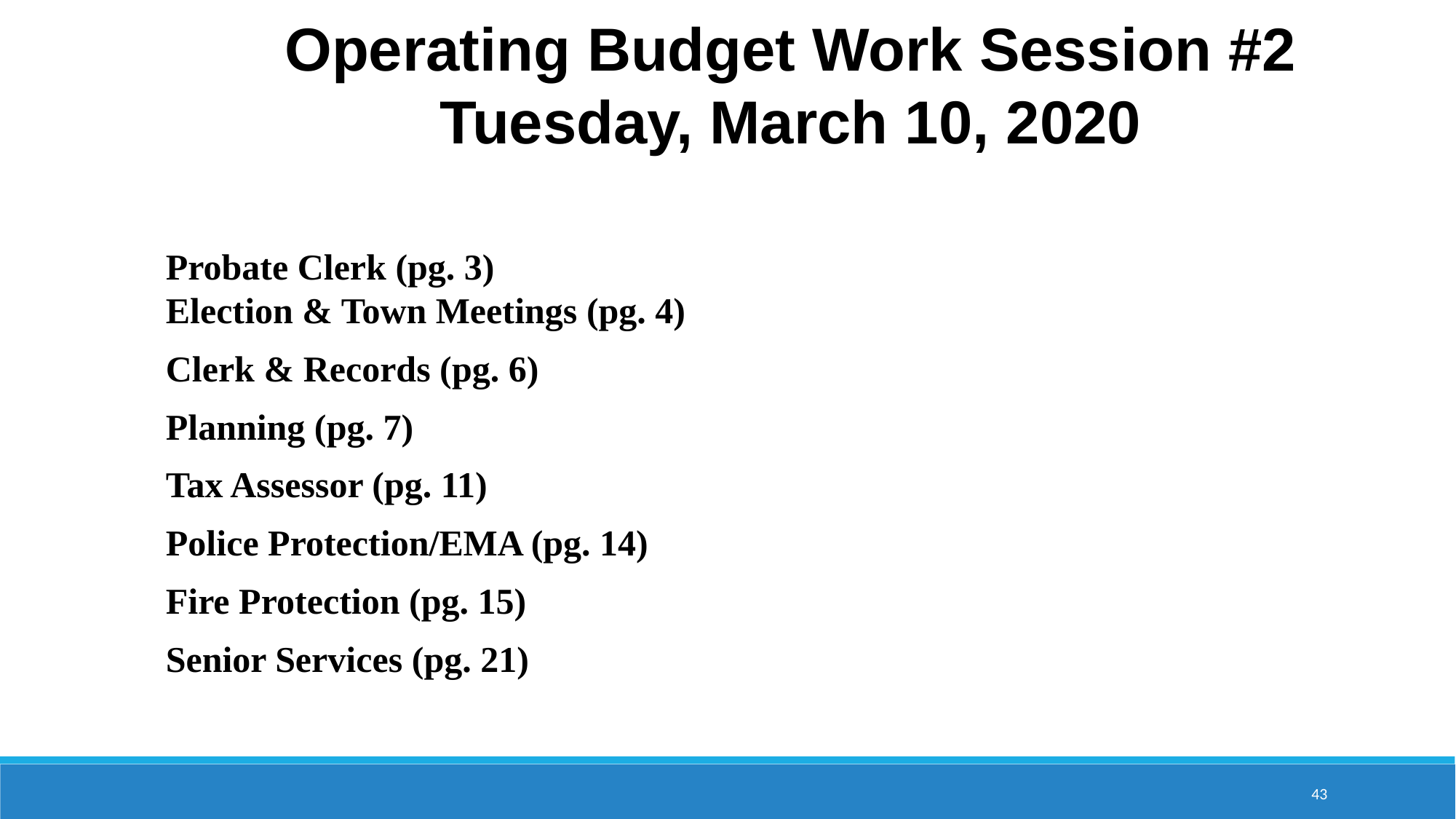

Operating Budget Work Session #2
Tuesday, March 10, 2020

Probate Clerk (pg. 3)
Election & Town Meetings (pg. 4)

Clerk & Records (pg. 6)

Planning (pg. 7)

Tax Assessor (pg. 11)

Police Protection/EMA (pg. 14)

Fire Protection (pg. 15)

Senior Services (pg. 21)

43